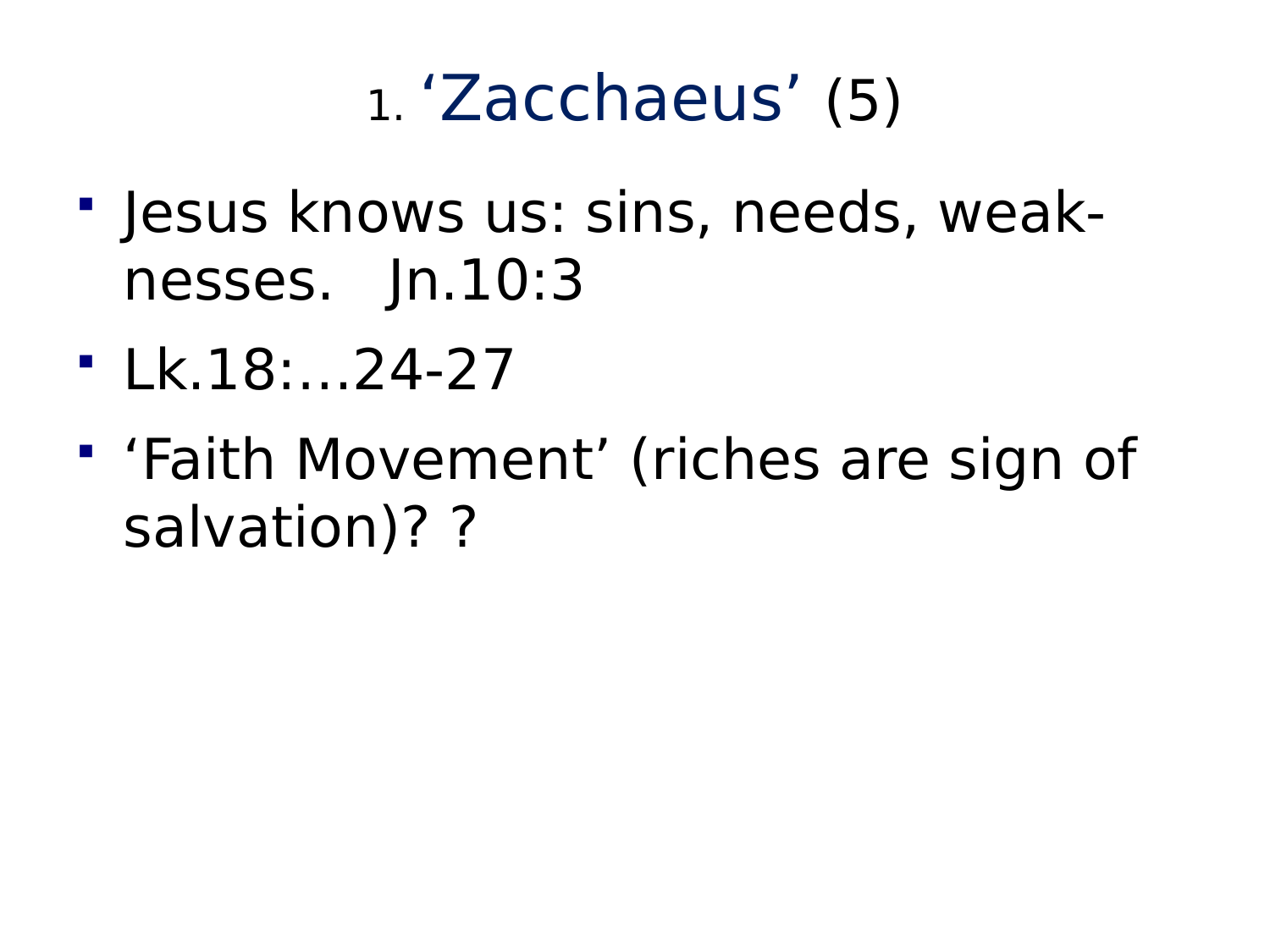

# 1. ‘Zacchaeus’ (5)
Jesus knows us: sins, needs, weak-nesses.   Jn.10:3
Lk.18:…24-27
‘Faith Movement’ (riches are sign of salvation)? ?